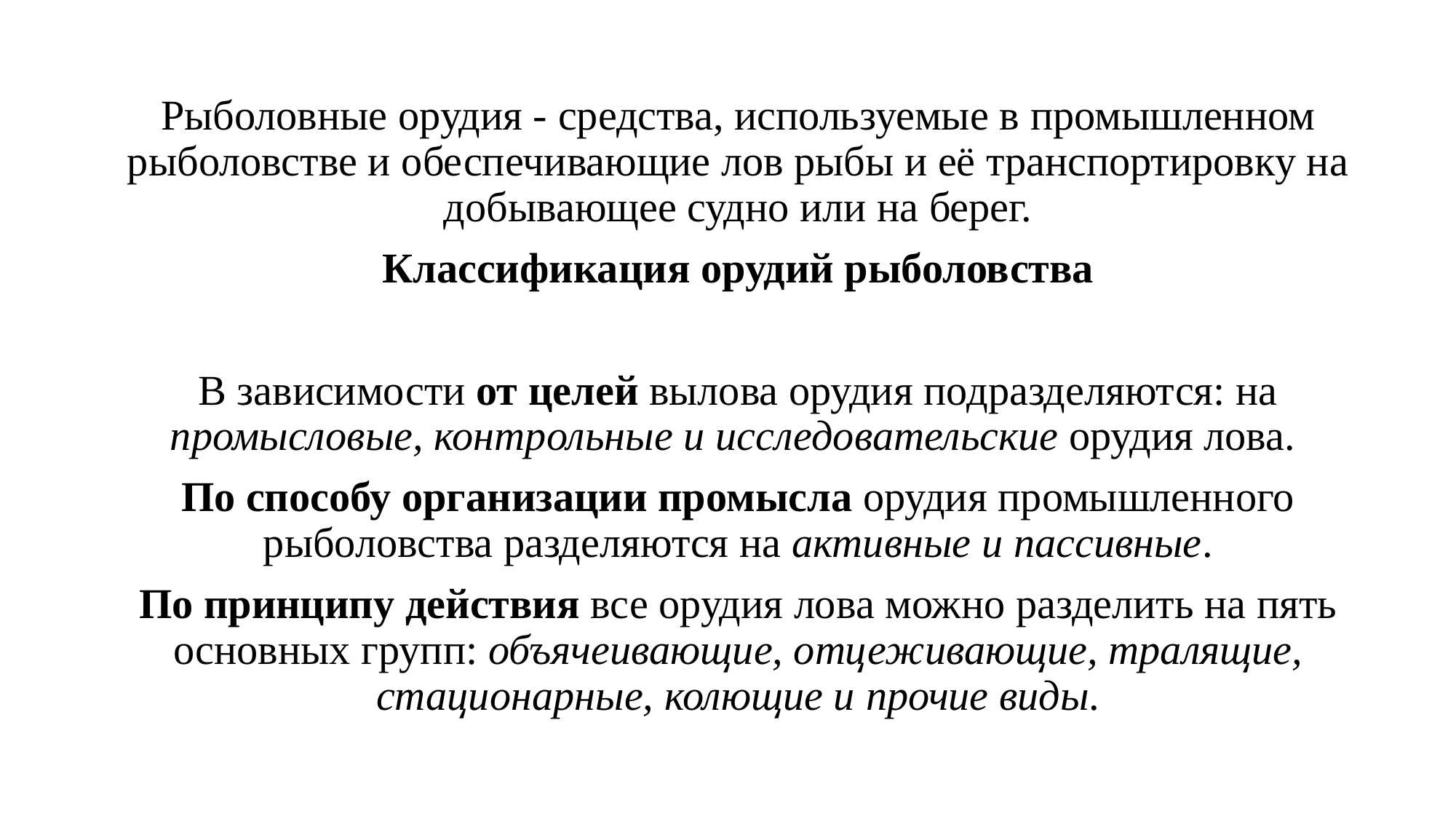

Рыболовные орудия - средства, используемые в промышленном рыболовстве и обеспечивающие лов рыбы и её транспортировку на добывающее судно или на берег.
Классификация орудий рыболовства

В зависимости от целей вылова орудия подразделяются: на промысловые, контрольные и исследовательские орудия лова.
По способу организации промысла орудия промышленного рыболовства разделяются на активные и пассивные.
По принципу действия все орудия лова можно разделить на пять основных групп: объячеивающие, отцеживающие, тралящие, стационарные, колющие и прочие виды.